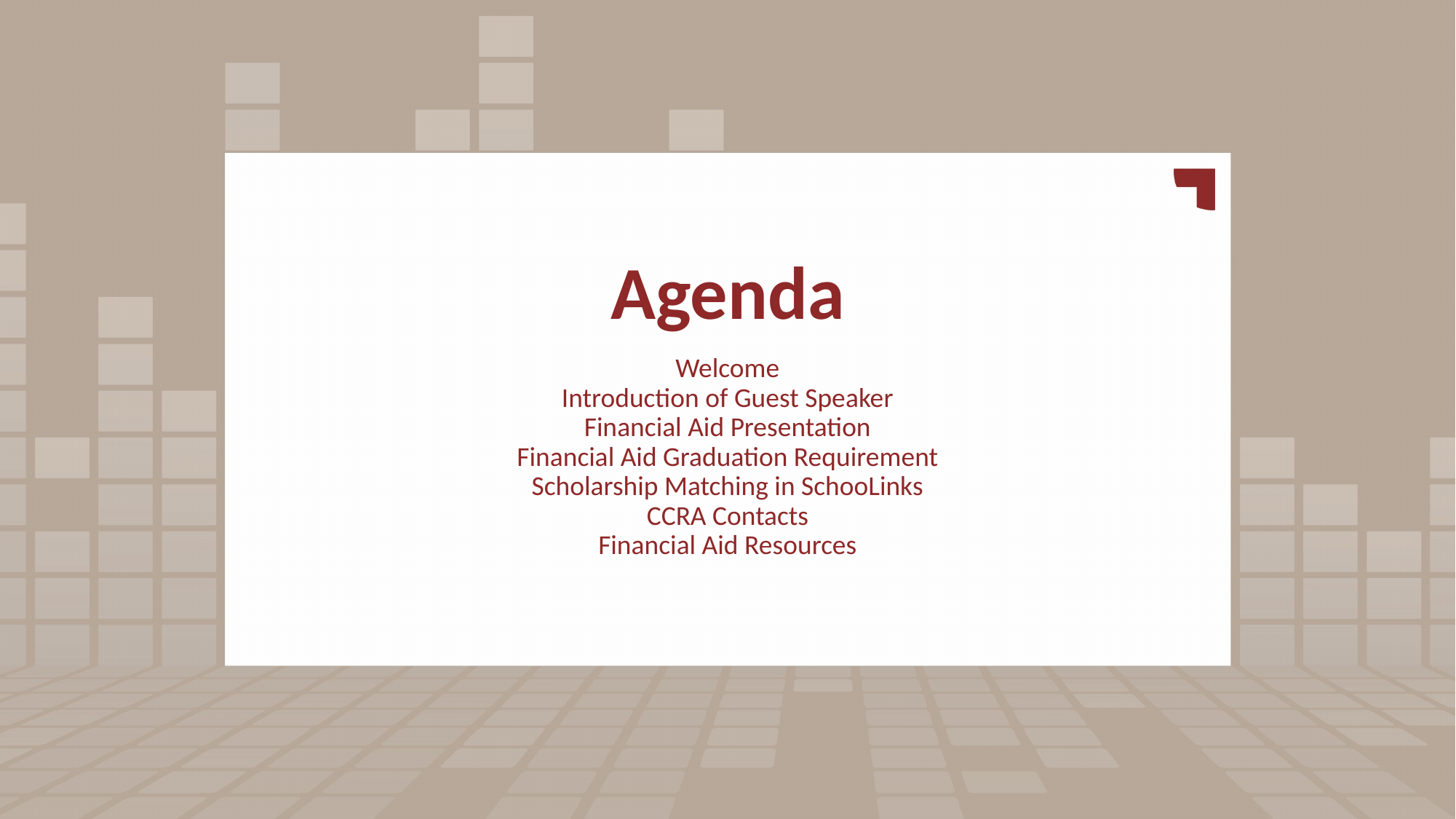

# Agenda Welcome Introduction of Guest Speaker Financial Aid Presentation Financial Aid Graduation Requirement Scholarship Matching in SchooLinks CCRA Contacts Financial Aid Resources